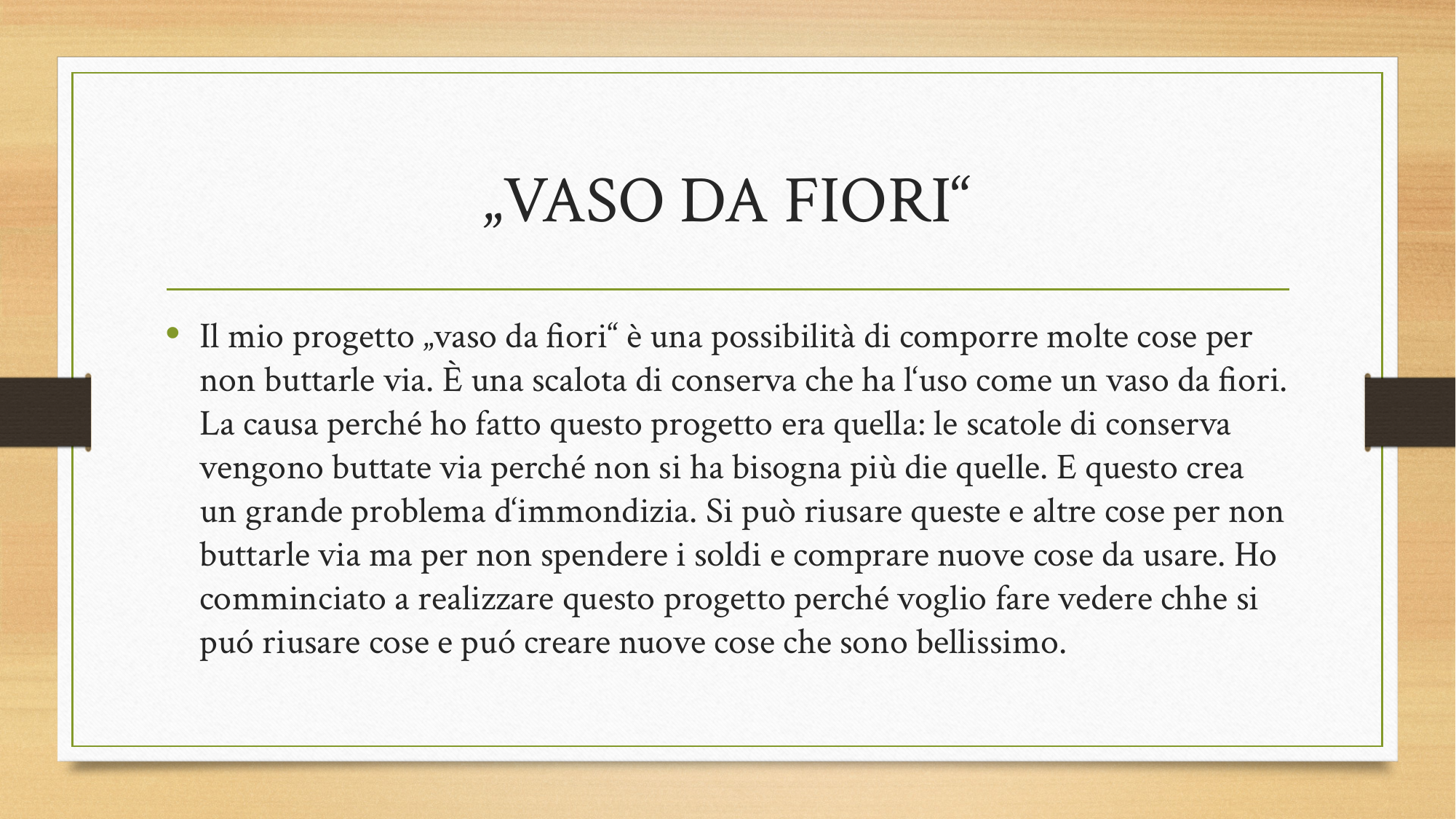

# „VASO DA FIORI“
Il mio progetto „vaso da fiori“ è una possibilità di comporre molte cose per non buttarle via. È una scalota di conserva che ha l‘uso come un vaso da fiori. La causa perché ho fatto questo progetto era quella: le scatole di conserva vengono buttate via perché non si ha bisogna più die quelle. E questo crea un grande problema d‘immondizia. Si può riusare queste e altre cose per non buttarle via ma per non spendere i soldi e comprare nuove cose da usare. Ho comminciato a realizzare questo progetto perché voglio fare vedere chhe si puó riusare cose e puó creare nuove cose che sono bellissimo.